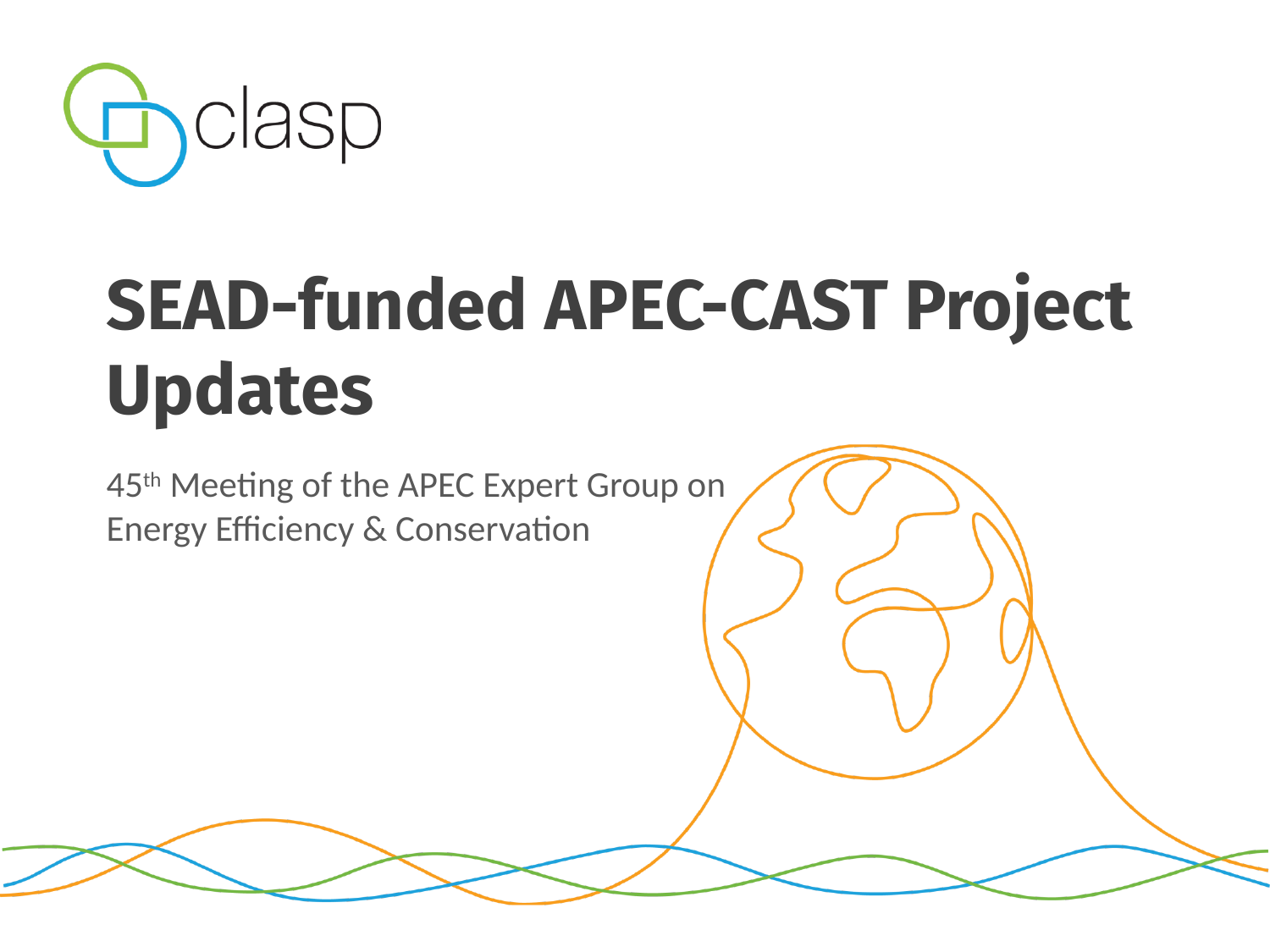

# SEAD-funded APEC-CAST Project Updates
45th Meeting of the APEC Expert Group on Energy Efficiency & Conservation